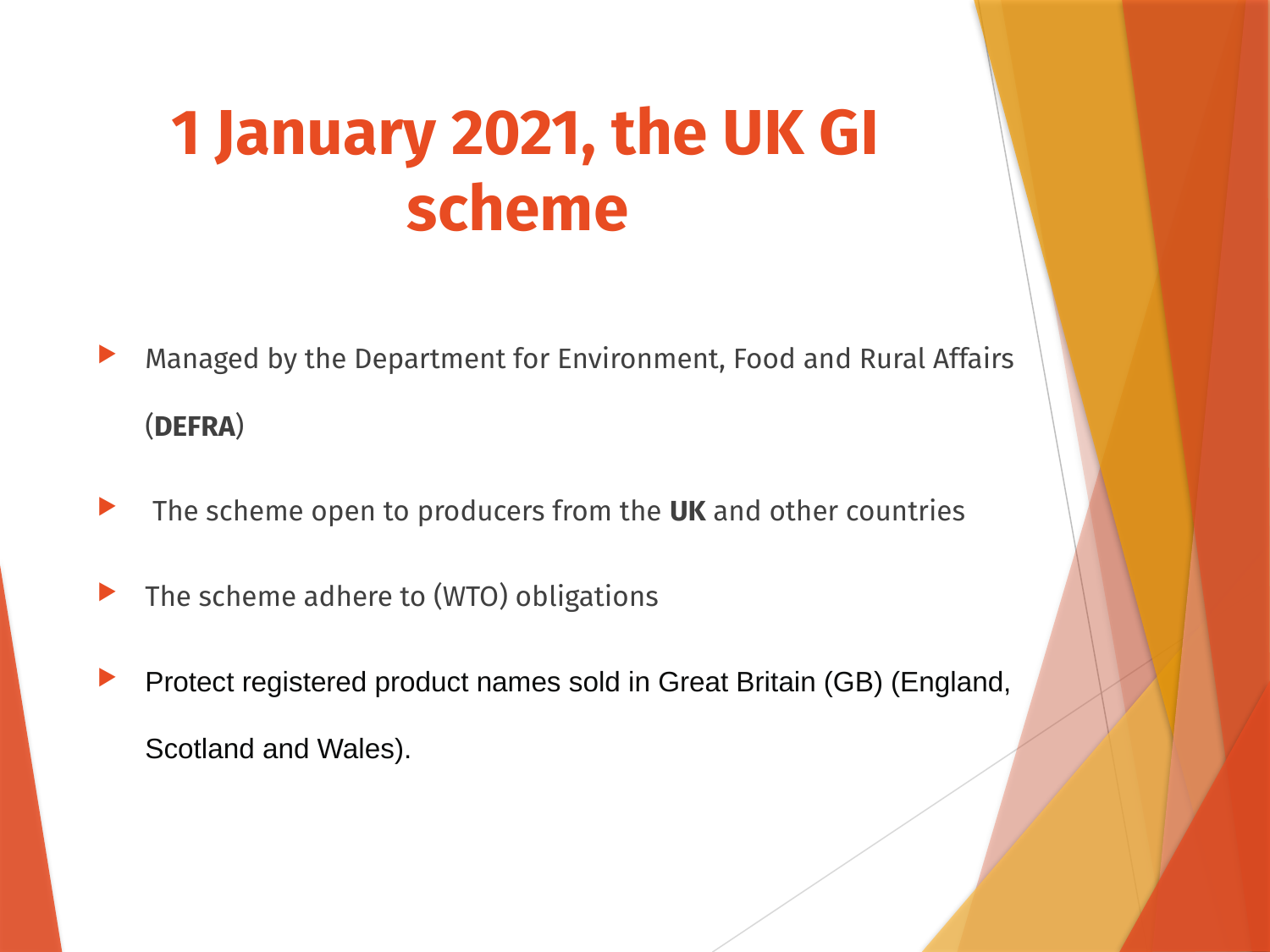

# 1 January 2021, the UK GI scheme
Managed by the Department for Environment, Food and Rural Affairs (DEFRA)
 The scheme open to producers from the UK and other countries
The scheme adhere to (WTO) obligations
Protect registered product names sold in Great Britain (GB) (England, Scotland and Wales).